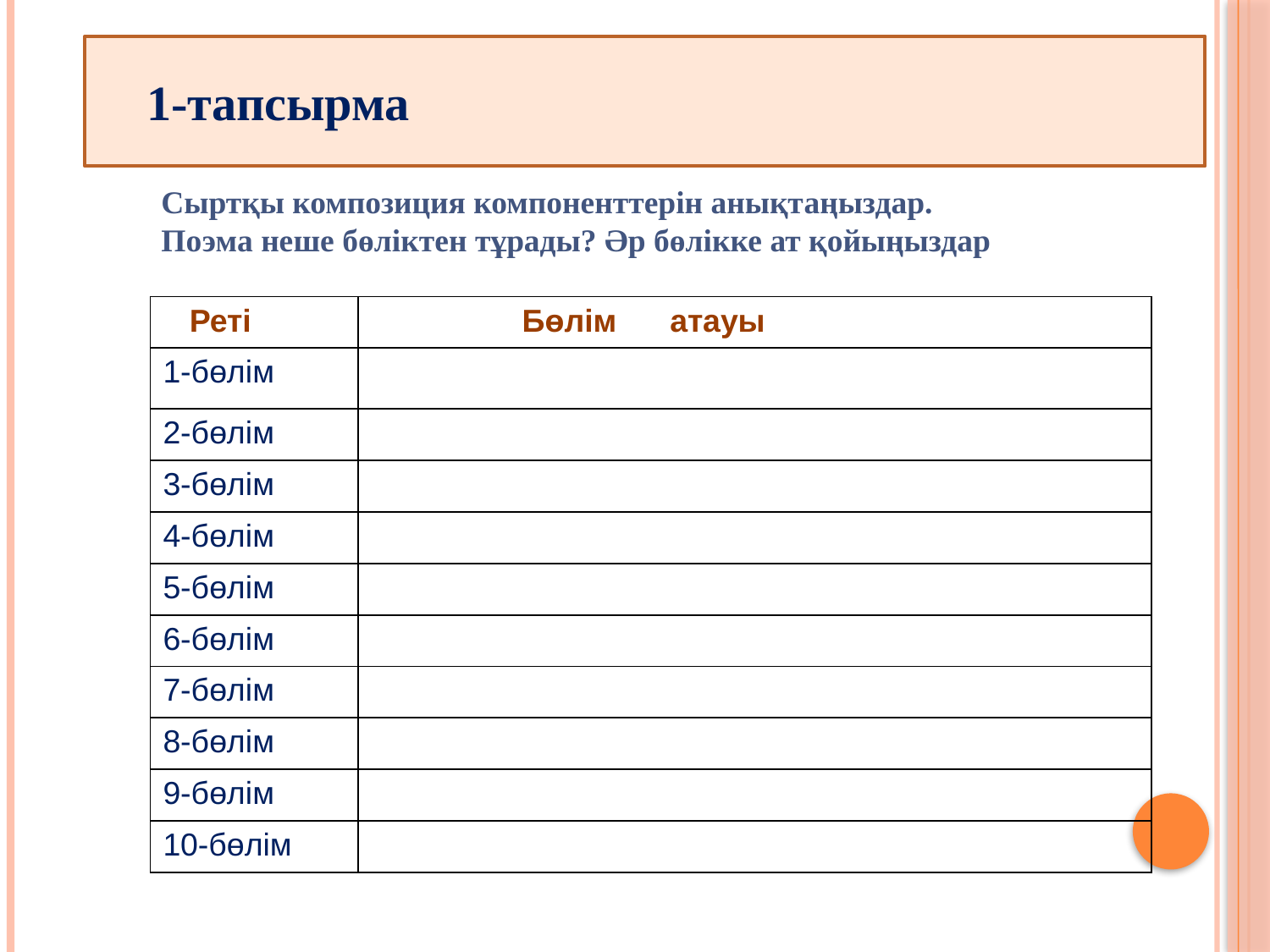

1-тапсырма
#
Сыртқы композиция компоненттерін анықтаңыздар.
Поэма неше бөліктен тұрады? Әр бөлікке ат қойыңыздар

| Реті | Бөлім атауы |
| --- | --- |
| 1-бөлім |  |
| 2-бөлім |  |
| 3-бөлім |  |
| 4-бөлім |  |
| 5-бөлім |  |
| 6-бөлім |  |
| 7-бөлім |  |
| 8-бөлім |  |
| 9-бөлім |  |
| 10-бөлім |  |